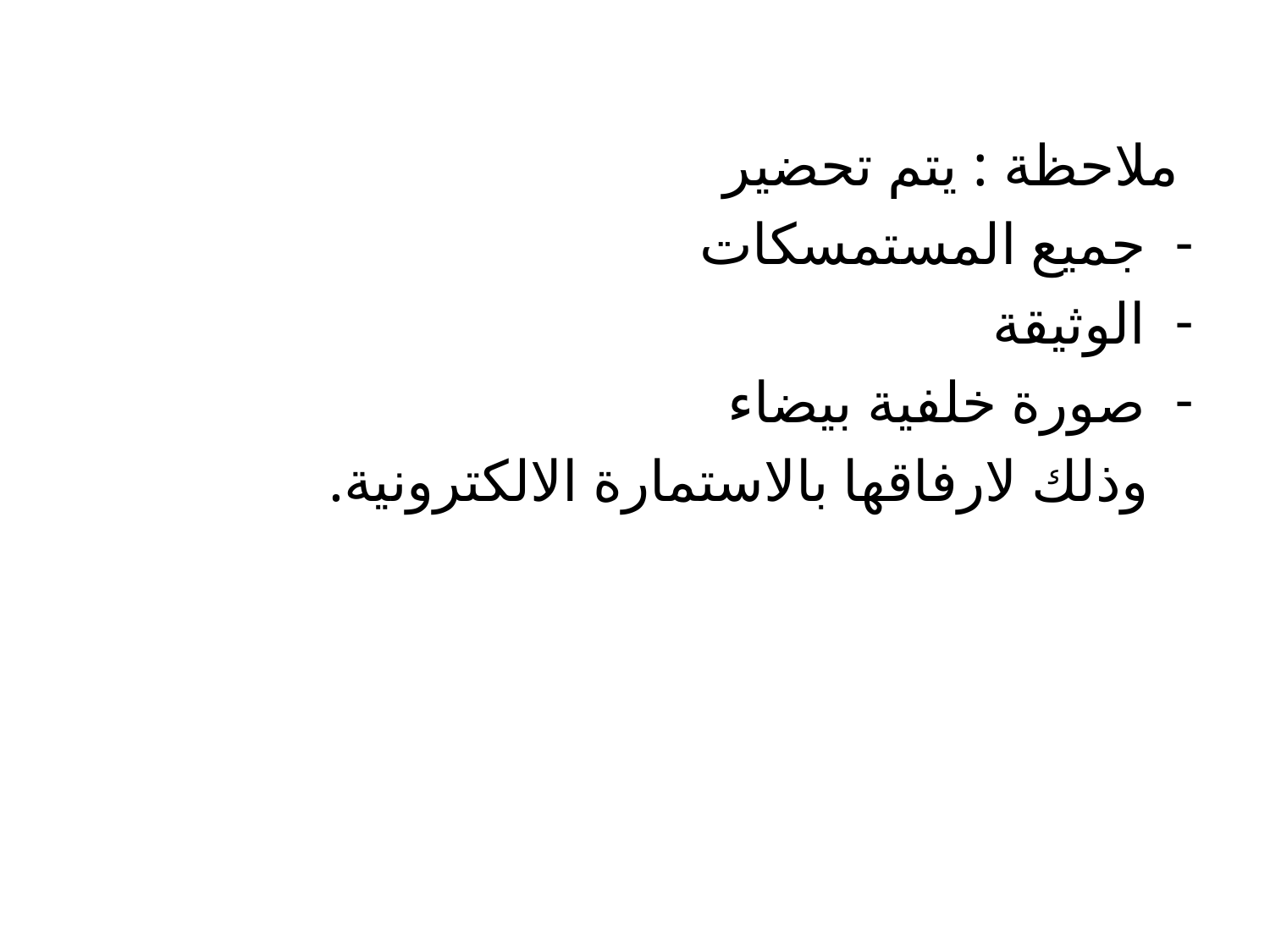

#
 ملاحظة : يتم تحضير
جميع المستمسكات
الوثيقة
صورة خلفية بيضاء
   وذلك لارفاقها بالاستمارة الالكترونية.